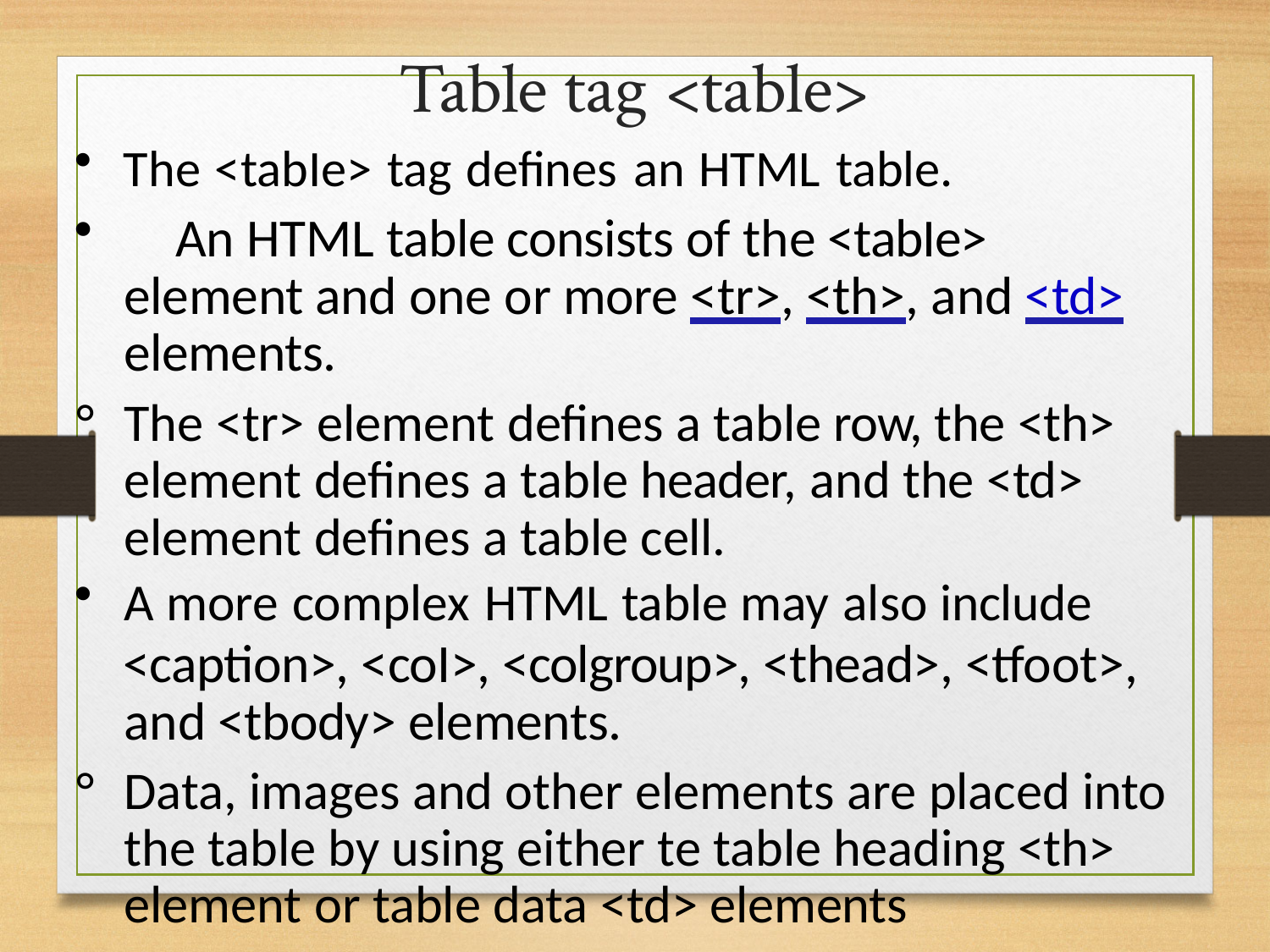

# Table tag <table>
The <tabIe> tag defines an HTML table.
	An HTML table consists of the <tabIe> element and one or more <tr>, <th>, and <td> elements.
°	The <tr> element defines a table row, the <th> element defines a table header, and the <td> element defines a table cell.
A more complex HTML table may also include
<caption>, <coI>, <colgroup>, <thead>, <tfoot>, and <tbody> elements.
°	Data, images and other elements are placed into the table by using either te table heading <th> element or table data <td> elements